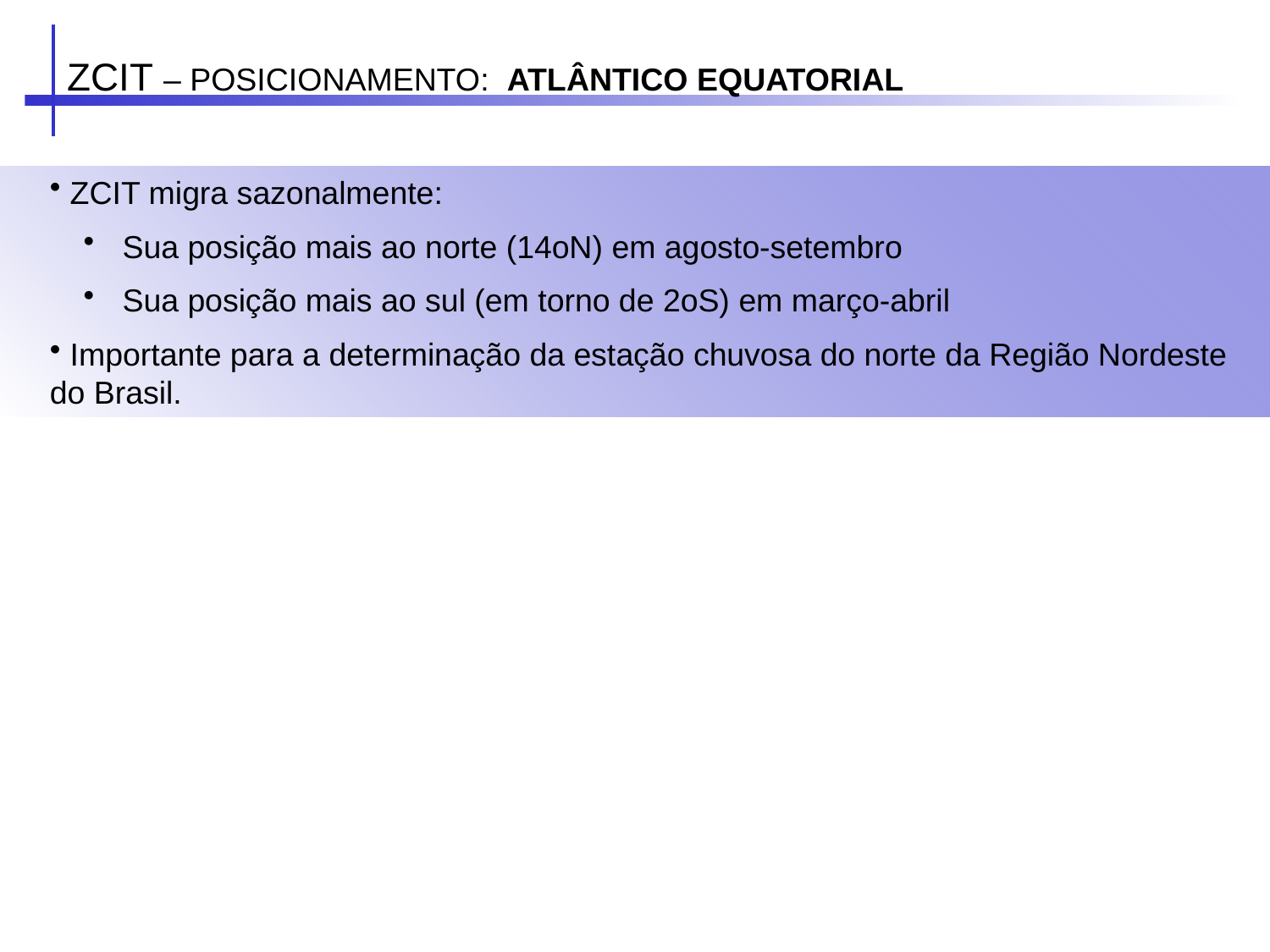

ZCIT – POSICIONAMENTO:  ATLÂNTICO EQUATORIAL
 ZCIT migra sazonalmente:
 Sua posição mais ao norte (14oN) em agosto-setembro
 Sua posição mais ao sul (em torno de 2oS) em março-abril
 Importante para a determinação da estação chuvosa do norte da Região Nordeste do Brasil.